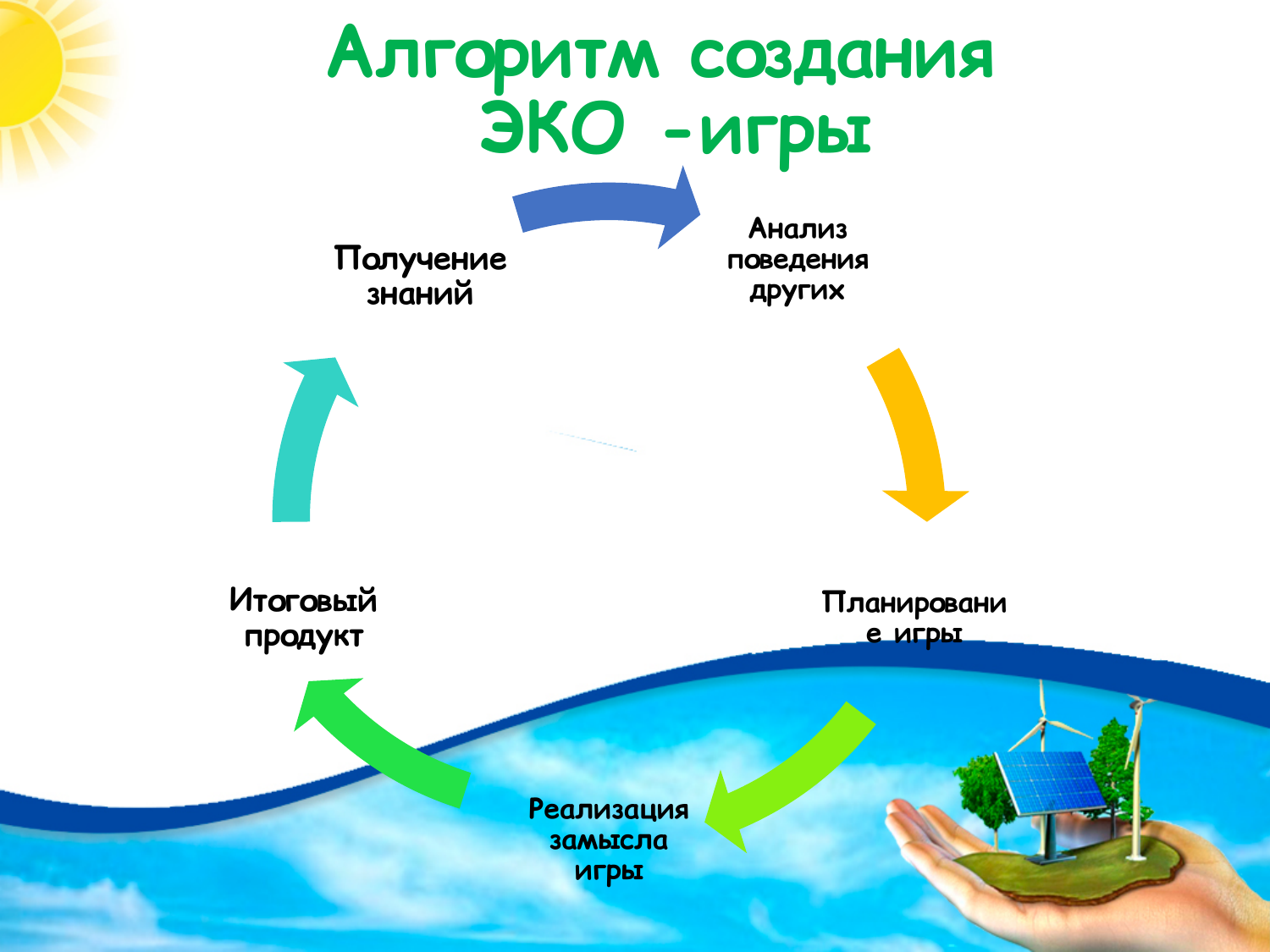

Алгоритм создания
ЭКО -игры
Анализ поведения других
Планирование игры
Реализация замысла игры
Итоговый продукт
 Получение знаний